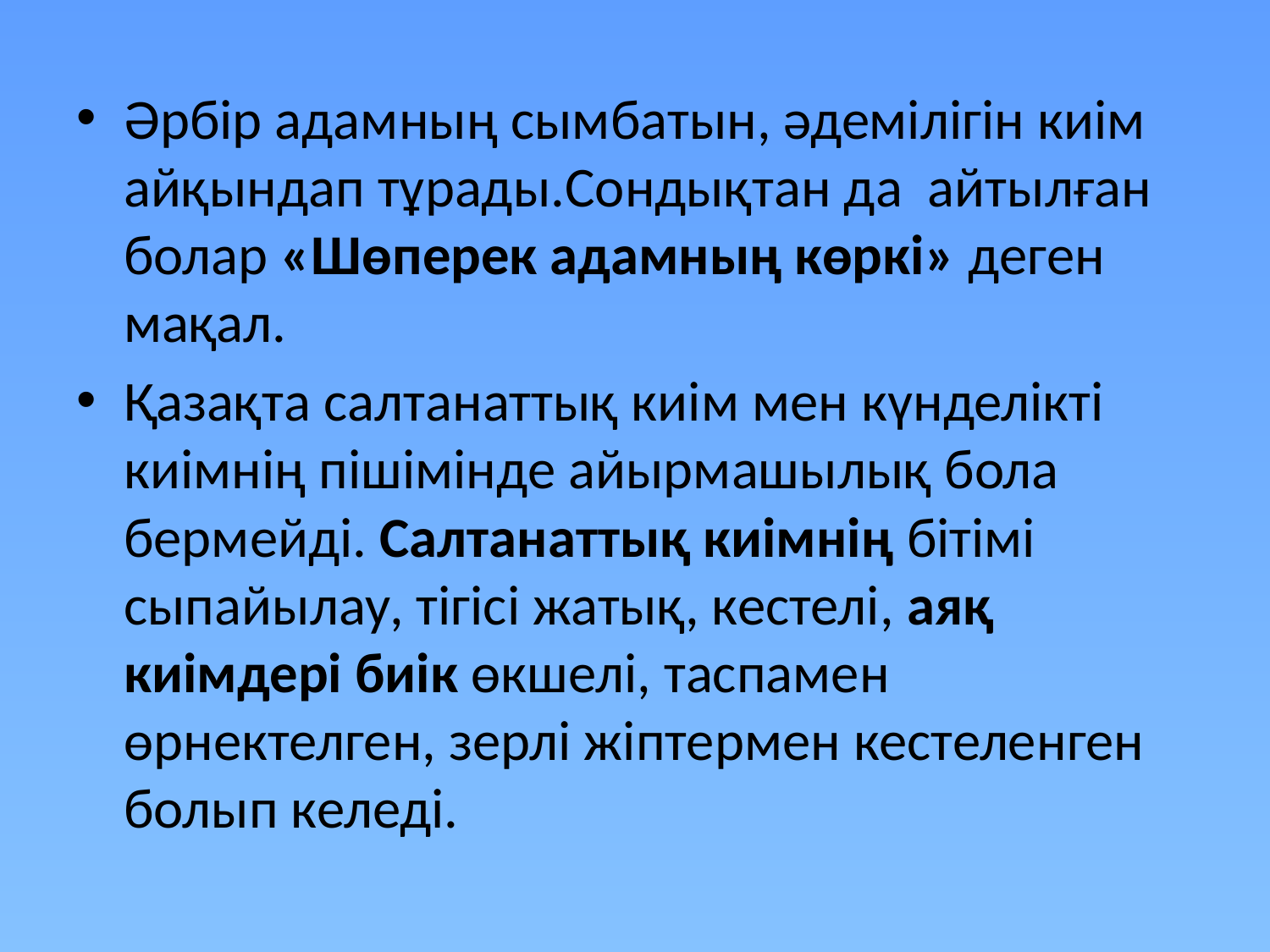

Әрбір адамның сымбатын, әдемілігін киім айқындап тұрады.Сондықтан да  айтылған болар «Шөперек адамның көркі» деген мақал.
Қазақта салтанаттық киім мен күнделікті киімнің пішімінде айырмашылық бола бермейді. Салтанаттық киімнің бітімі сыпайылау, тігісі жатық, кестелі, аяқ киімдері биік өкшелі, таспамен өрнектелген, зерлі жіптермен кестеленген болып келеді.